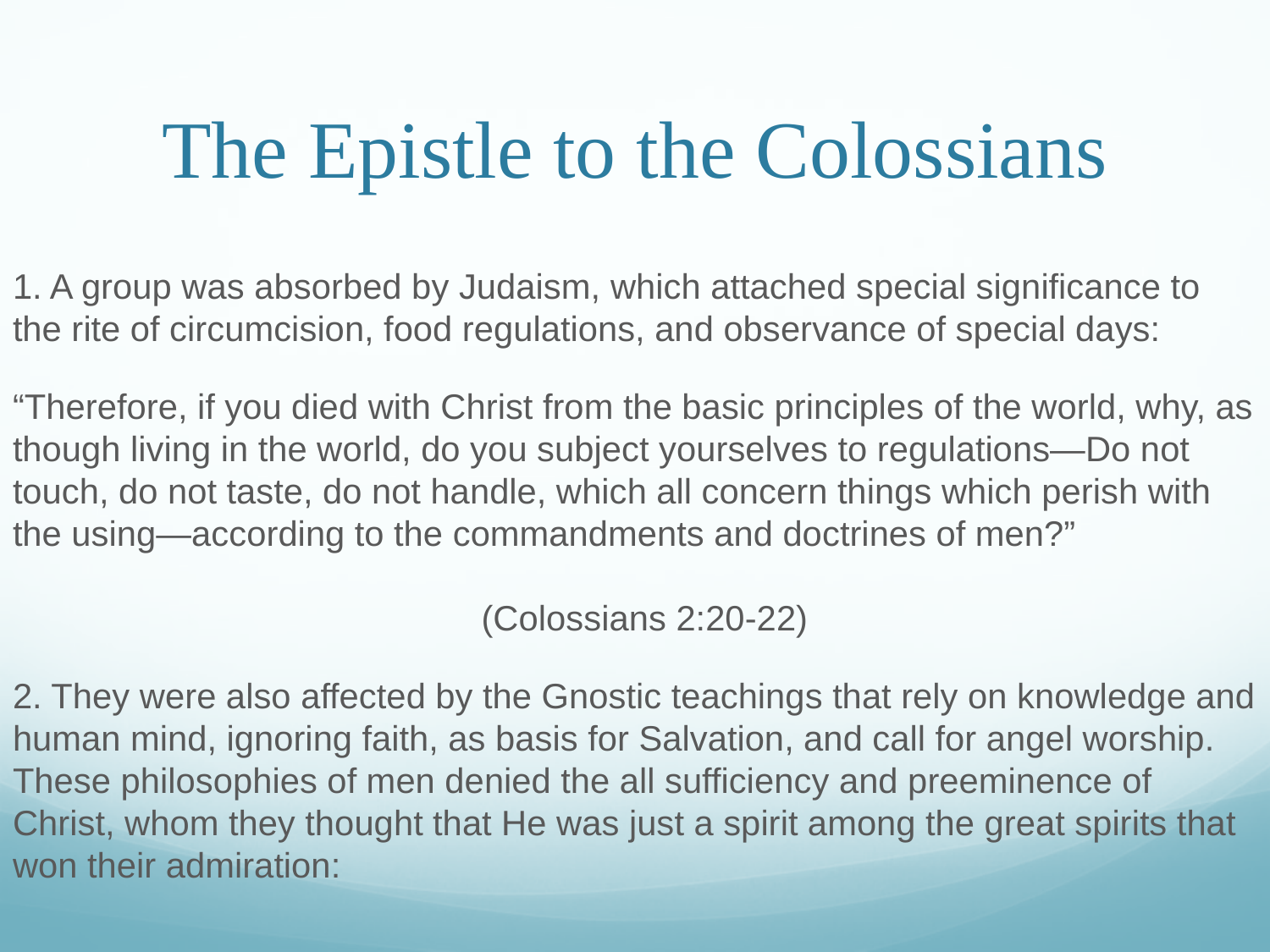

# The Epistle to the Colossians
1. A group was absorbed by Judaism, which attached special significance to the rite of circumcision, food regulations, and observance of special days:
“Therefore, if you died with Christ from the basic principles of the world, why, as though living in the world, do you subject yourselves to regulations—Do not touch, do not taste, do not handle, which all concern things which perish with the using—according to the commandments and doctrines of men?”													         (Colossians 2:20-22)
2. They were also affected by the Gnostic teachings that rely on knowledge and human mind, ignoring faith, as basis for Salvation, and call for angel worship. These philosophies of men denied the all sufficiency and preeminence of Christ, whom they thought that He was just a spirit among the great spirits that won their admiration: